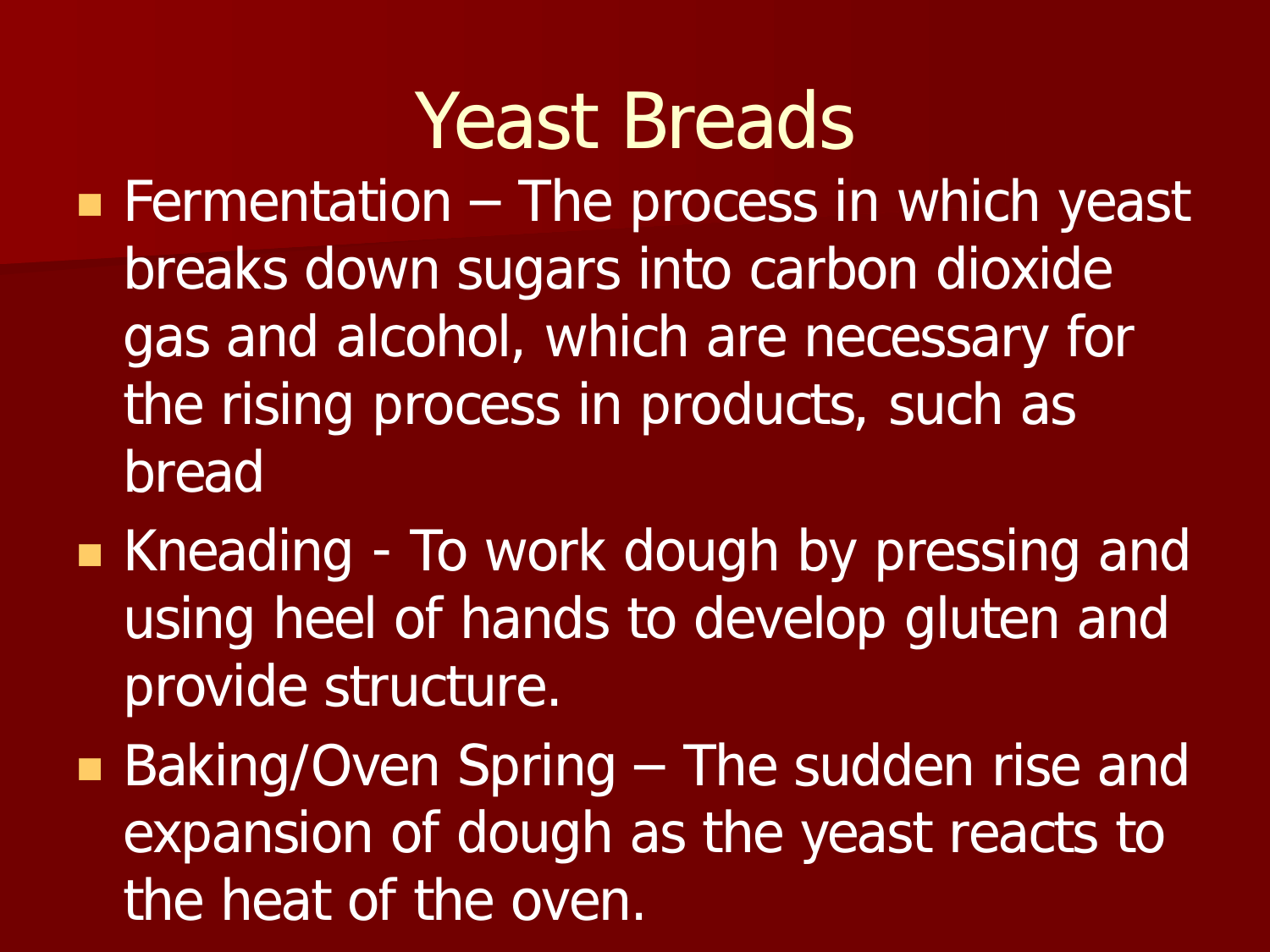

# Yeast Breads
Fermentation – The process in which yeast breaks down sugars into carbon dioxide gas and alcohol, which are necessary for the rising process in products, such as bread
Kneading - To work dough by pressing and using heel of hands to develop gluten and provide structure.
Baking/Oven Spring – The sudden rise and expansion of dough as the yeast reacts to the heat of the oven.